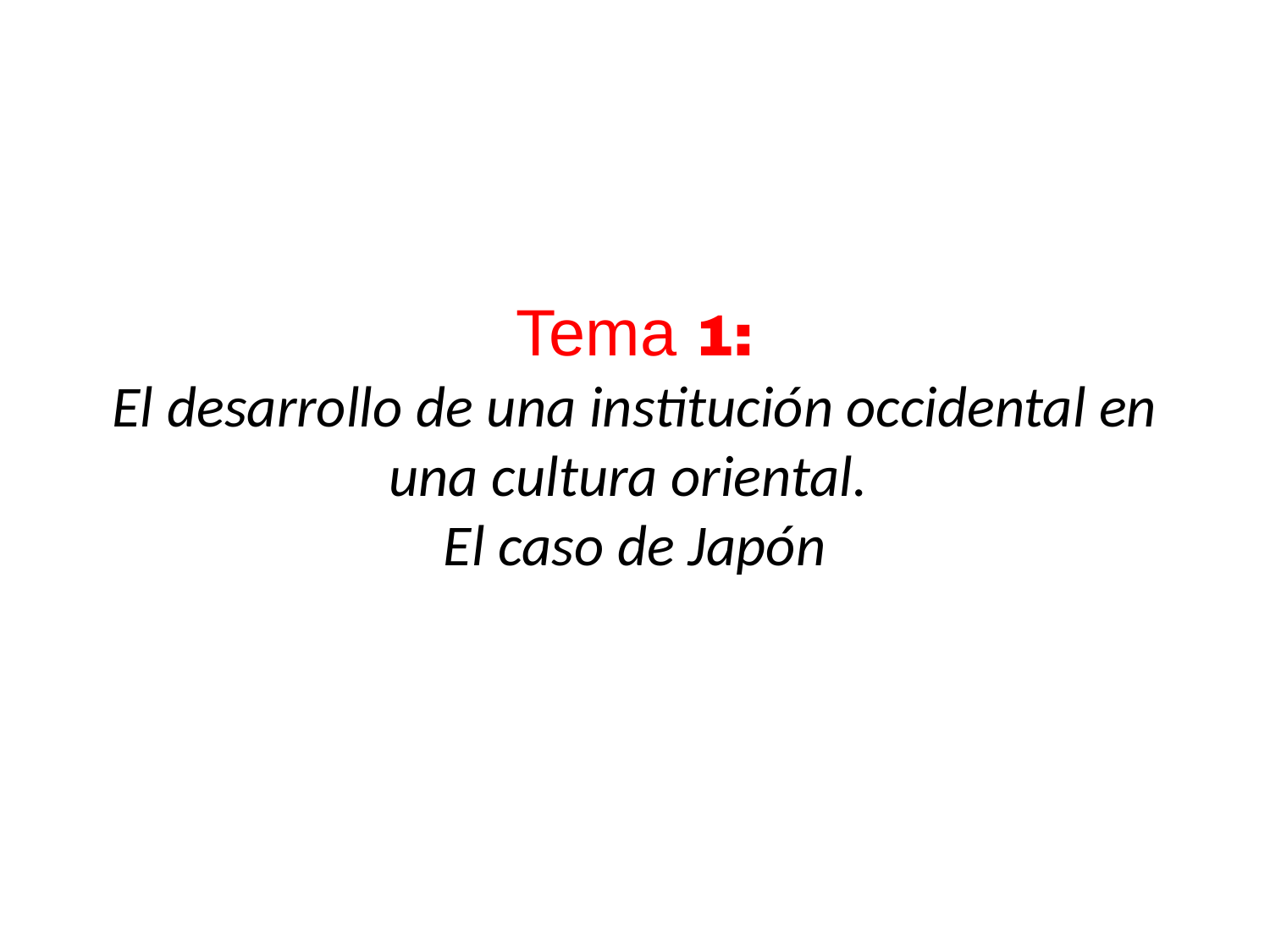

# Tema 1: El desarrollo de una institución occidental en una cultura oriental. El caso de Japón